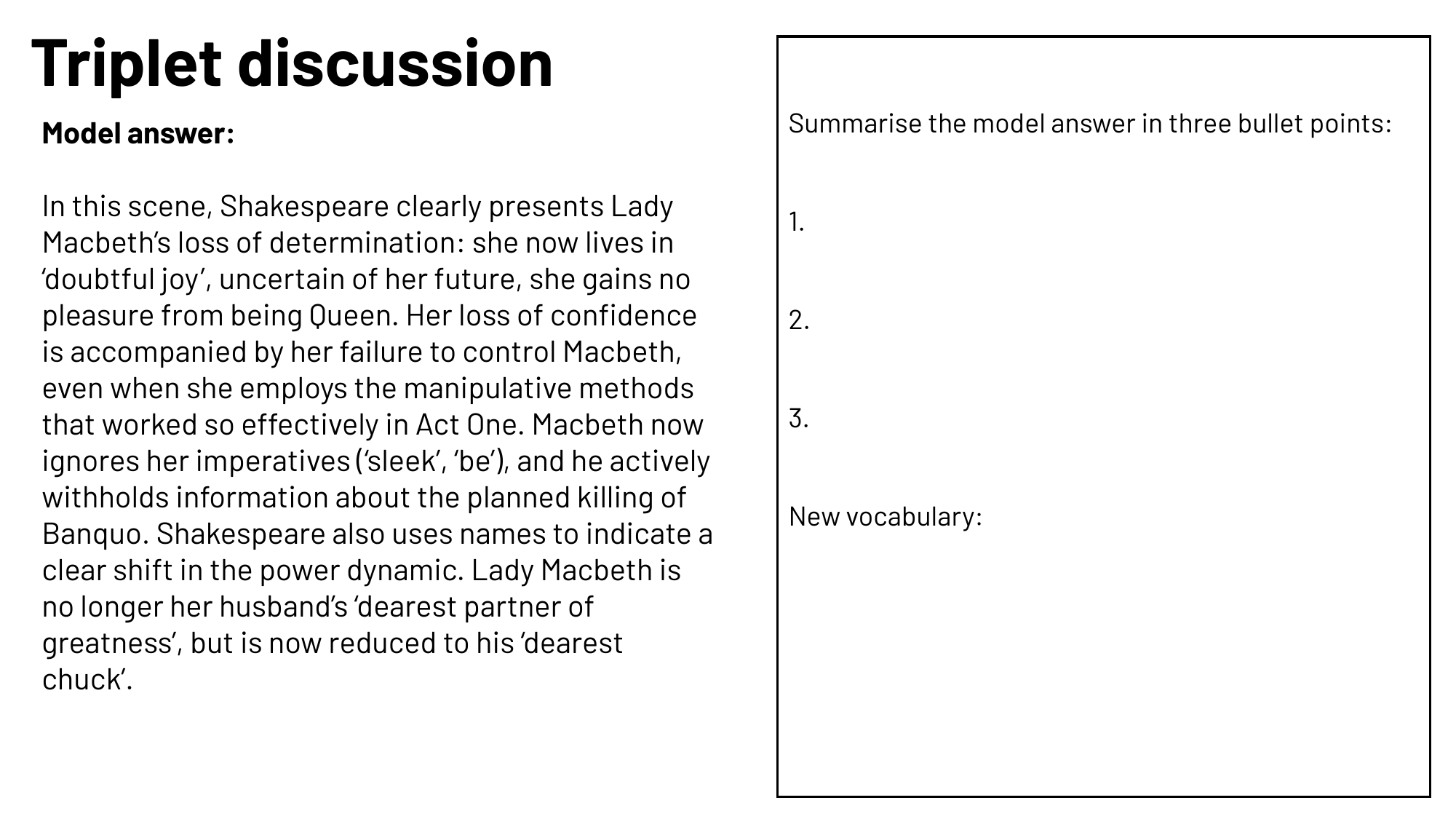

# Triplet discussion
Summarise the model answer in three bullet points:

1.

2.

3.

New vocabulary:

Model answer:

In this scene, Shakespeare clearly presents Lady Macbeth’s loss of determination: she now lives in ‘doubtful joy’, uncertain of her future, she gains no pleasure from being Queen. Her loss of confidence is accompanied by her failure to control Macbeth, even when she employs the manipulative methods that worked so effectively in Act One. Macbeth now ignores her imperatives (‘sleek’, ‘be’), and he actively withholds information about the planned killing of Banquo. Shakespeare also uses names to indicate a clear shift in the power dynamic. Lady Macbeth is no longer her husband’s ‘dearest partner of greatness’, but is now reduced to his ‘dearest chuck’.